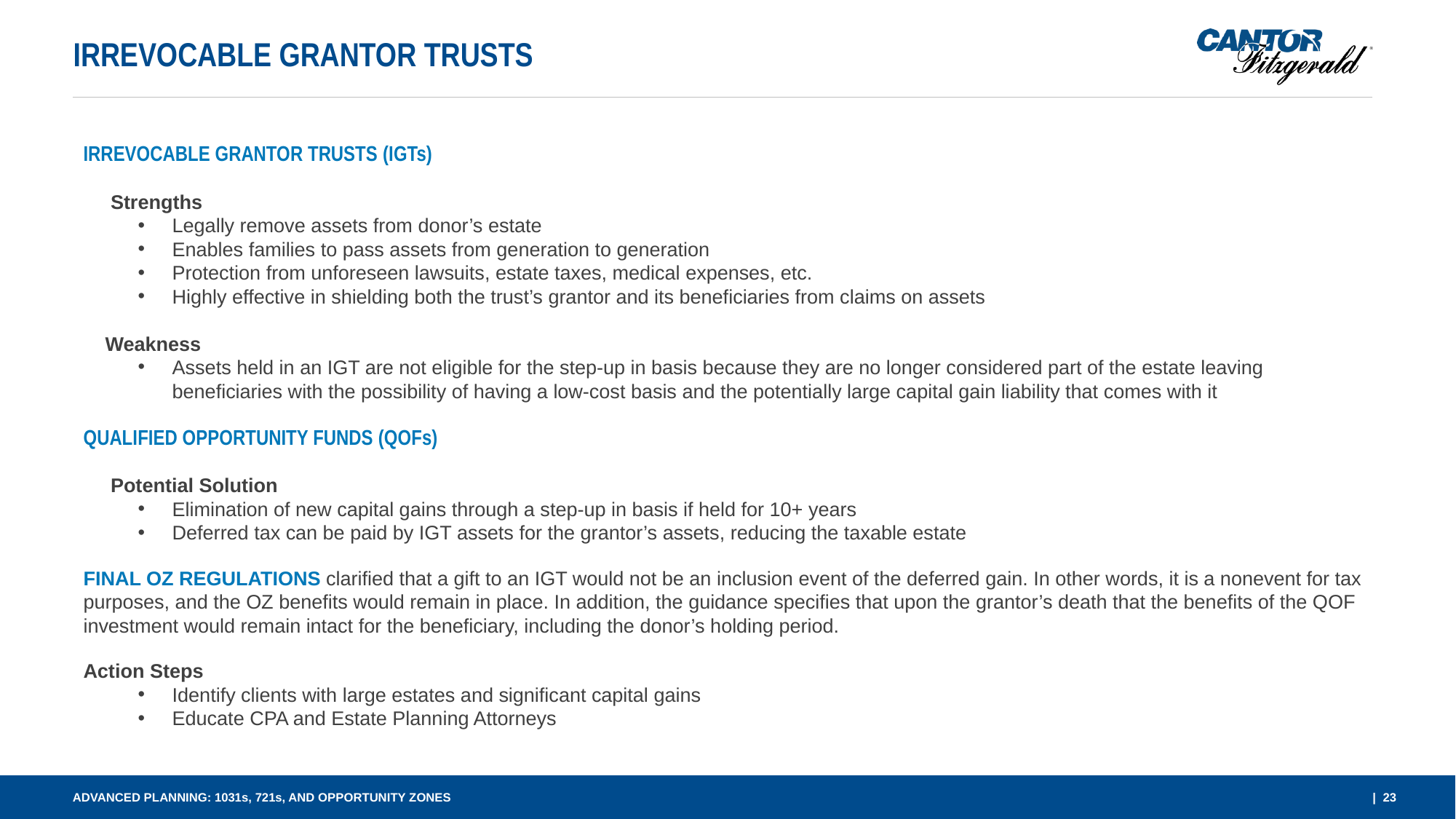

Irrevocable Grantor Trusts
Irrevocable Grantor Trusts (IGTs)

     Strengths
Legally remove assets from donor’s estate
Enables families to pass assets from generation to generation
Protection from unforeseen lawsuits, estate taxes, medical expenses, etc.
Highly effective in shielding both the trust’s grantor and its beneficiaries from claims on assets

    Weakness
Assets held in an IGT are not eligible for the step-up in basis because they are no longer considered part of the estate leaving beneficiaries with the possibility of having a low-cost basis and the potentially large capital gain liability that comes with it

Qualified Opportunity Funds (QOFs)

     Potential Solution
Elimination of new capital gains through a step-up in basis if held for 10+ years
Deferred tax can be paid by IGT assets for the grantor’s assets, reducing the taxable estate

Final OZ Regulations clarified that a gift to an IGT would not be an inclusion event of the deferred gain. In other words, it is a nonevent for tax purposes, and the OZ benefits would remain in place. In addition, the guidance specifies that upon the grantor’s death that the benefits of the QOF investment would remain intact for the beneficiary, including the donor’s holding period.

Action Steps
Identify clients with large estates and significant capital gains
Educate CPA and Estate Planning Attorneys